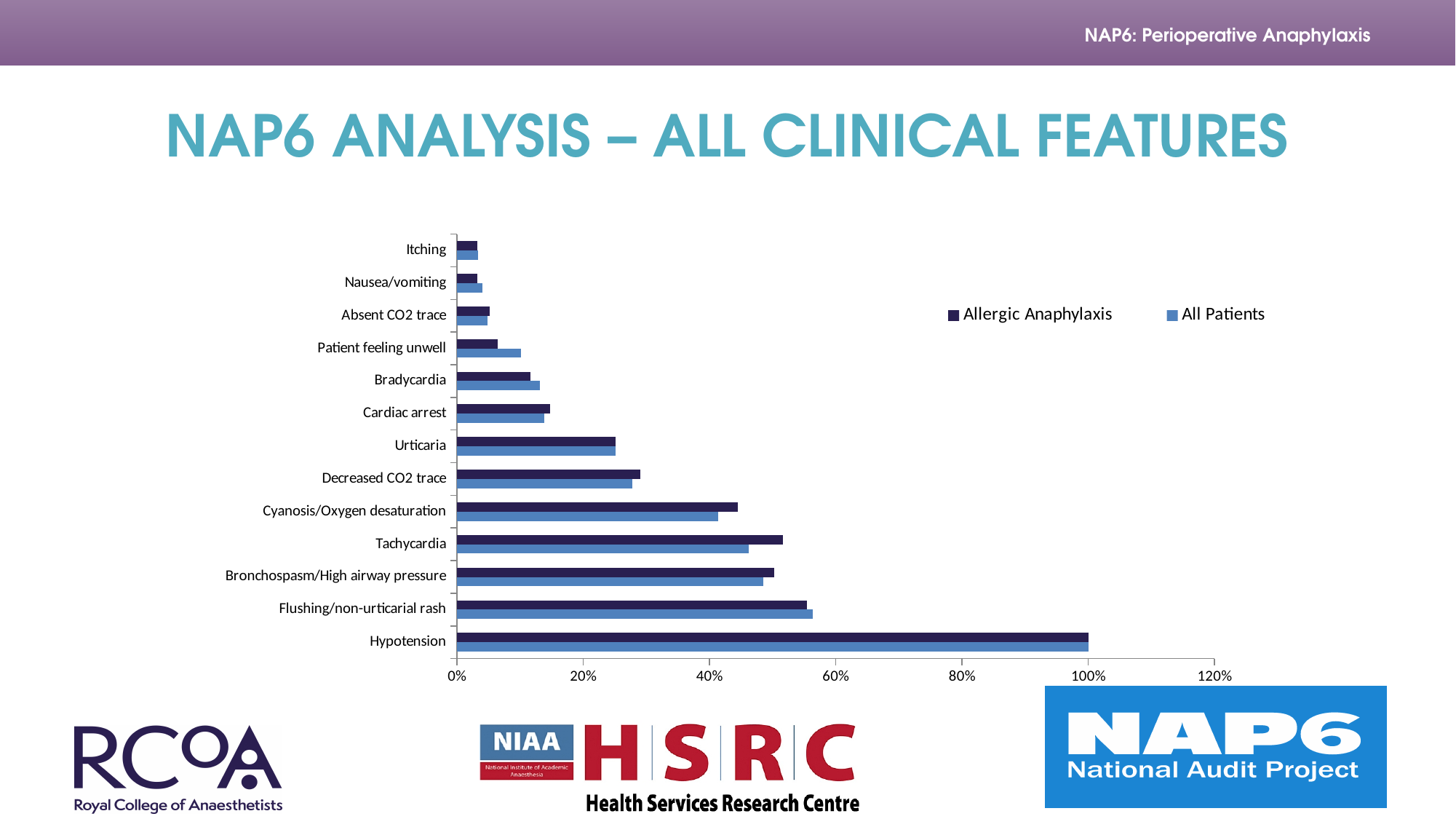

# NAP6 ANALYSIS – ALL CLINICAL FEATURES

### Chart

| Category | All Patients | Allergic Anaphylaxis |
|---|---|---|
| Hypotension | 1.0 | 1.0 |
| Flushing/non-urticarial rash | 0.564 | 0.555 |
| Bronchospasm/High airway pressure | 0.4850000000000002 | 0.503 |
| Tachycardia | 0.462 | 0.516 |
| Cyanosis/Oxygen desaturation | 0.41400000000000015 | 0.445 |
| Decreased CO2 trace | 0.278 | 0.29000000000000015 |
| Urticaria | 0.252 | 0.252 |
| Cardiac arrest | 0.139 | 0.14800000000000008 |
| Bradycardia | 0.132 | 0.11600000000000002 |
| Patient feeling unwell | 0.10199999999999998 | 0.065 |
| Absent CO2 trace | 0.04900000000000003 | 0.052 |
| Nausea/vomiting | 0.041 | 0.03200000000000002 |
| Itching | 0.034 | 0.03200000000000002 |